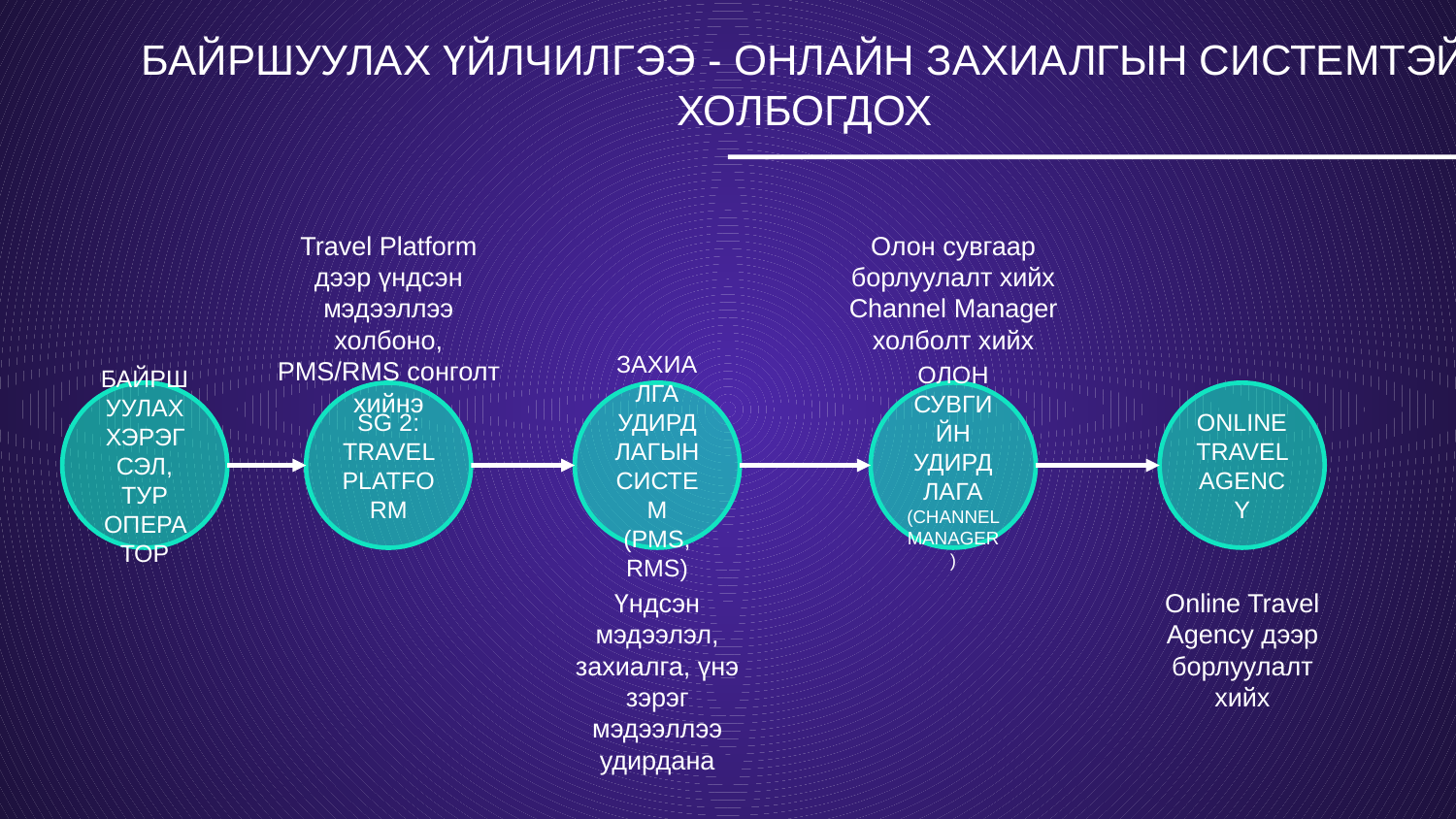

# БАЙРШУУЛАХ ҮЙЛЧИЛГЭЭ - ОНЛАЙН ЗАХИАЛГЫН СИСТЕМТЭЙ ХОЛБОГДОХ
Travel Platform дээр үндсэн мэдээллээ холбоно, PMS/RMS сонголт хийнэ
Олон сувгаар борлуулалт хийх Channel Manager холболт хийх
БАЙРШУУЛАХ ХЭРЭГСЭЛ, ТУР ОПЕРАТОР
ЗАХИАЛГА УДИРДЛАГЫН СИСТЕМ
(PMS, RMS)
ОЛОН СУВГИЙН УДИРДЛАГА (CHANNEL MANAGER)
ONLINE TRAVEL AGENCY
SG 2: TRAVEL PLATFORM
Үндсэн мэдээлэл, захиалга, үнэ зэрэг мэдээллээ удирдана
Online Travel Agency дээр борлуулалт хийх